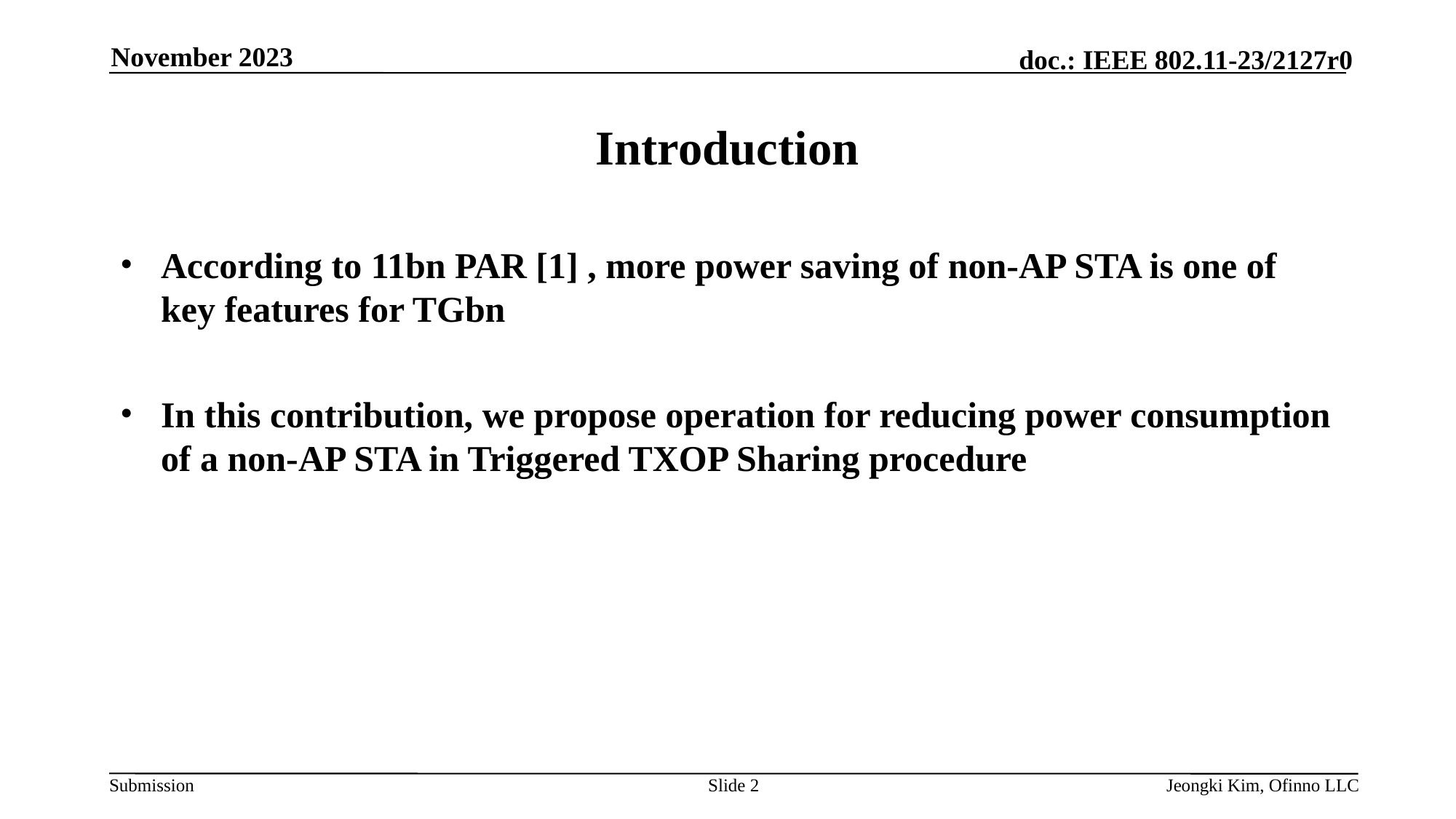

November 2023
# Introduction
According to 11bn PAR [1] , more power saving of non-AP STA is one of key features for TGbn

In this contribution, we propose operation for reducing power consumption of a non-AP STA in Triggered TXOP Sharing procedure

Slide 2
Jeongki Kim, Ofinno LLC